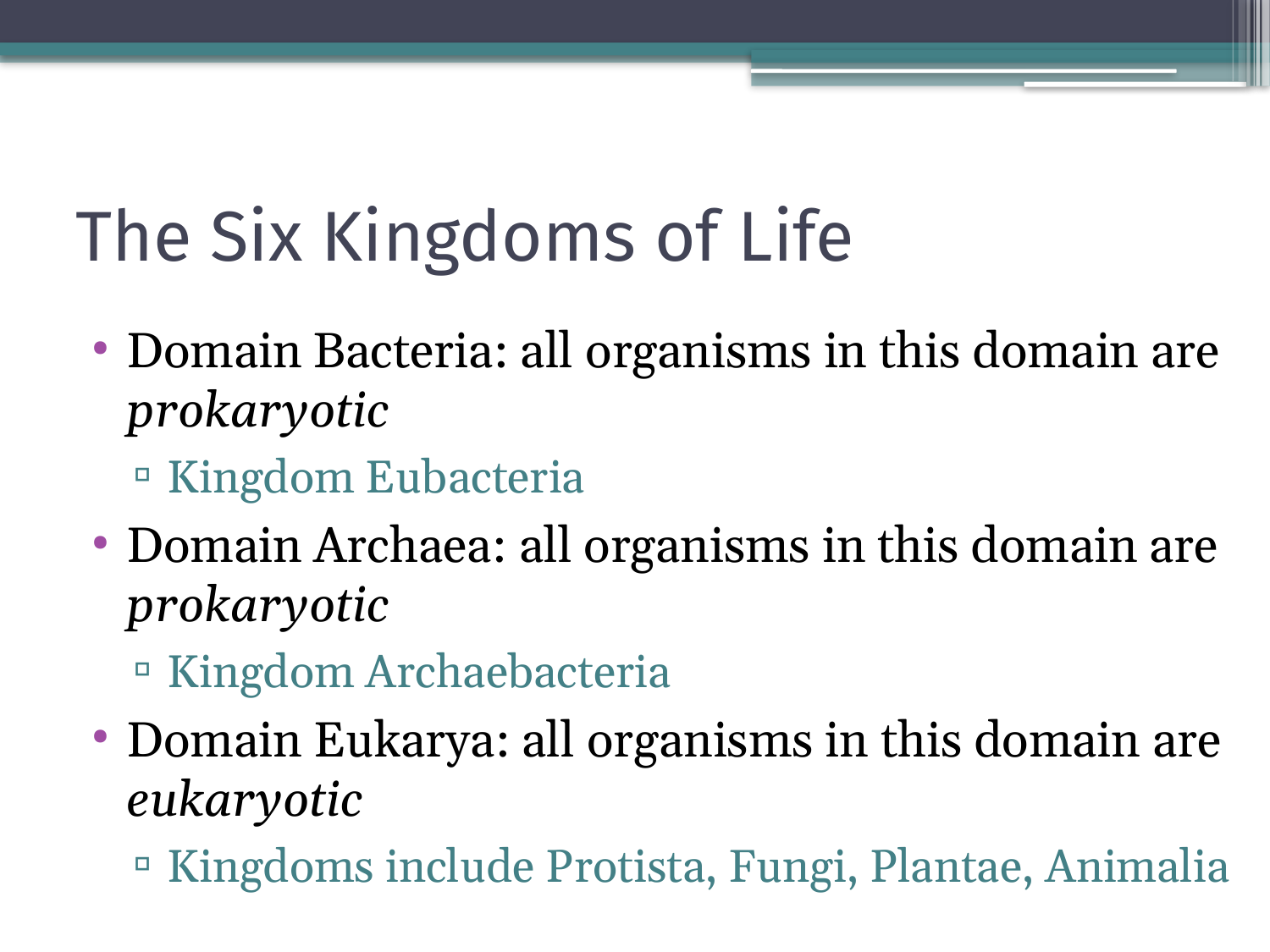

# The Six Kingdoms of Life
Domain Bacteria: all organisms in this domain are prokaryotic
Kingdom Eubacteria
Domain Archaea: all organisms in this domain are prokaryotic
Kingdom Archaebacteria
Domain Eukarya: all organisms in this domain are eukaryotic
Kingdoms include Protista, Fungi, Plantae, Animalia